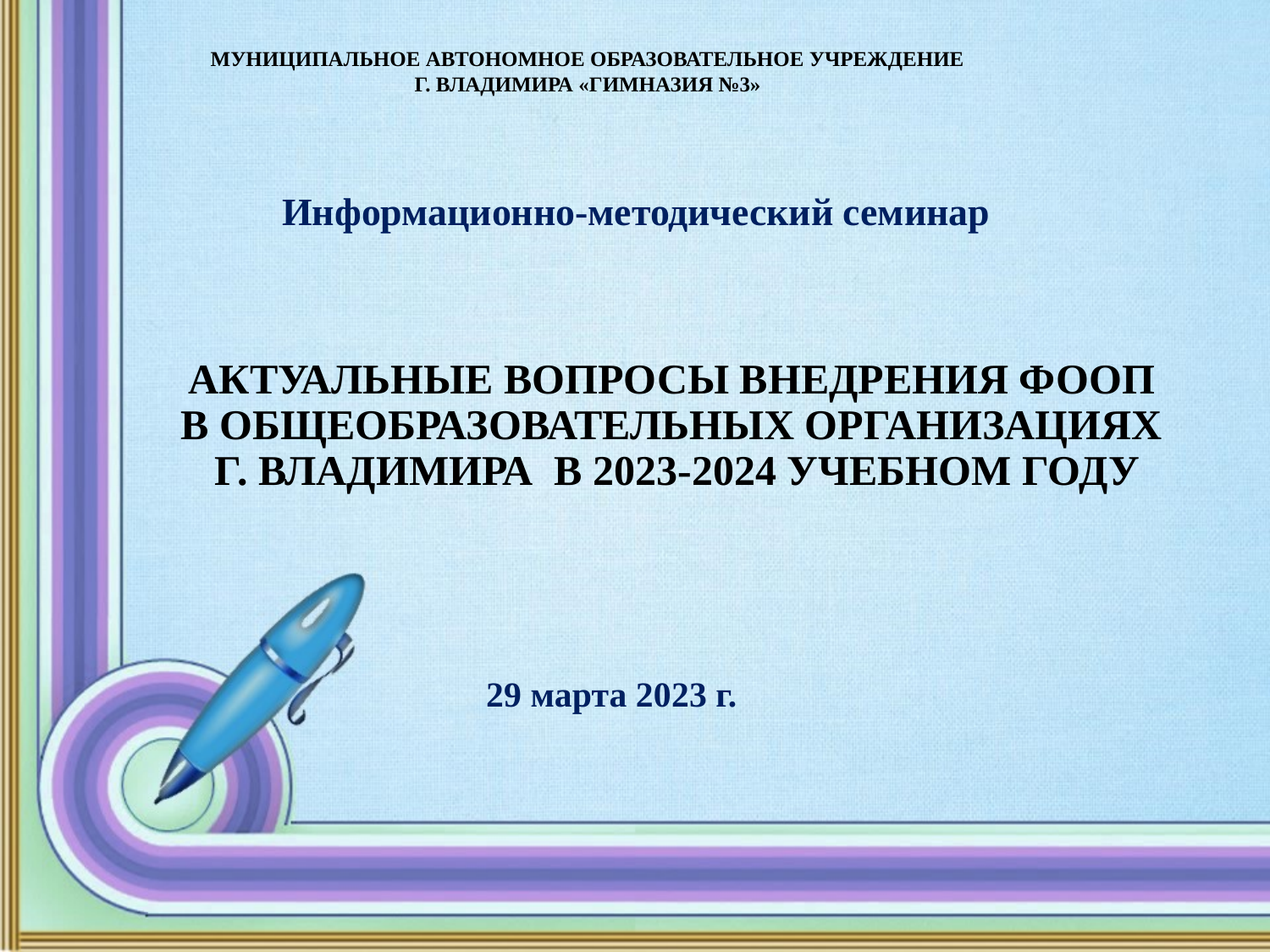

МУНИЦИПАЛЬНОЕ АВТОНОМНОЕ ОБРАЗОВАТЕЛЬНОЕ УЧРЕЖДЕНИЕ
Г. ВЛАДИМИРА «ГИМНАЗИЯ №3»
Информационно-методический семинар
# АКТУАЛЬНЫЕ ВОПРОСЫ ВНЕДРЕНИЯ ФООП В ОБЩЕОБРАЗОВАТЕЛЬНЫХ ОРГАНИЗАЦИЯХ Г. ВЛАДИМИРА  В 2023-2024 УЧЕБНОМ ГОДУ
29 марта 2023 г.